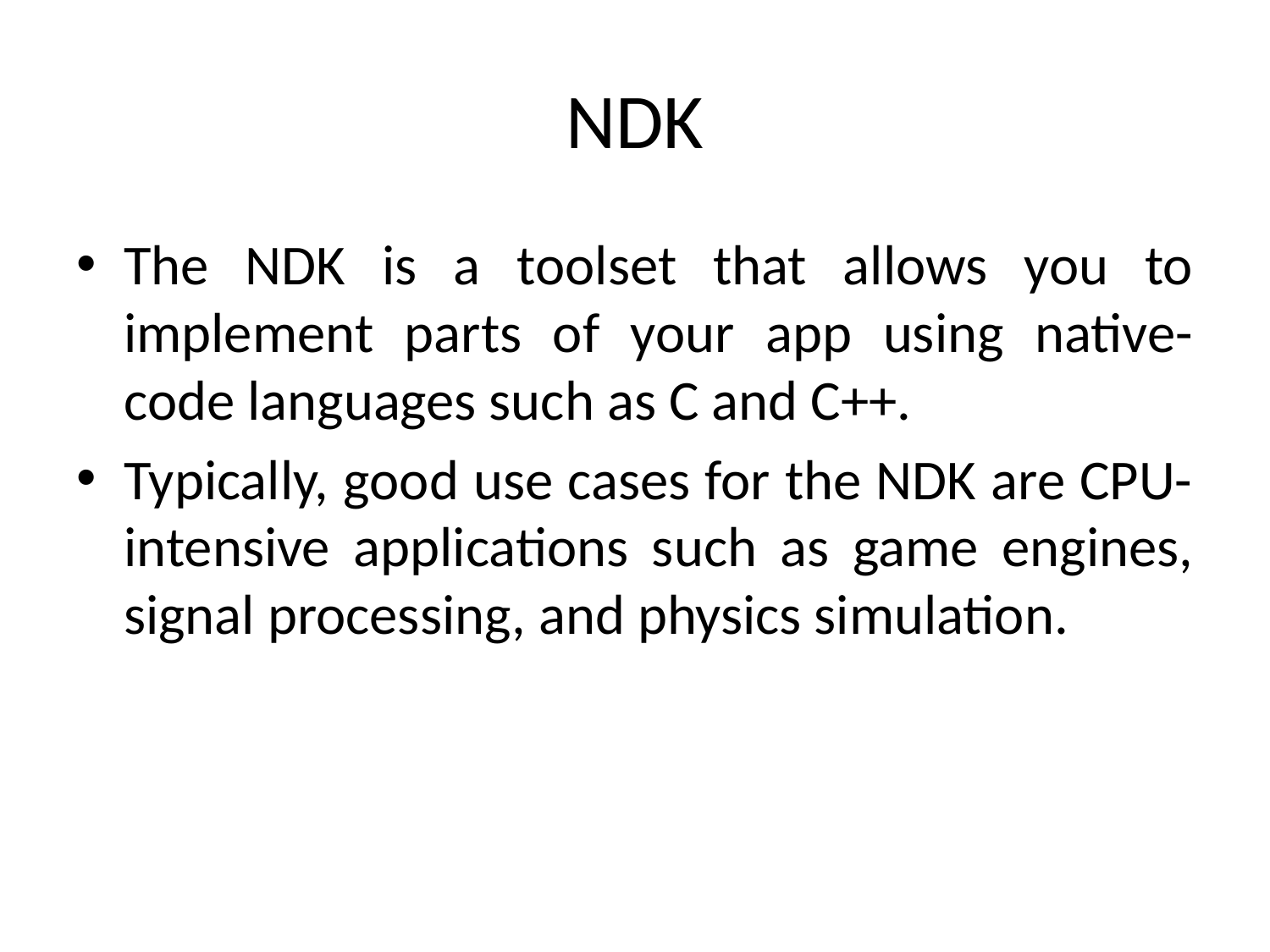

# NDK
The NDK is a toolset that allows you to implement parts of your app using native-code languages such as C and C++.
Typically, good use cases for the NDK are CPU-intensive applications such as game engines, signal processing, and physics simulation.